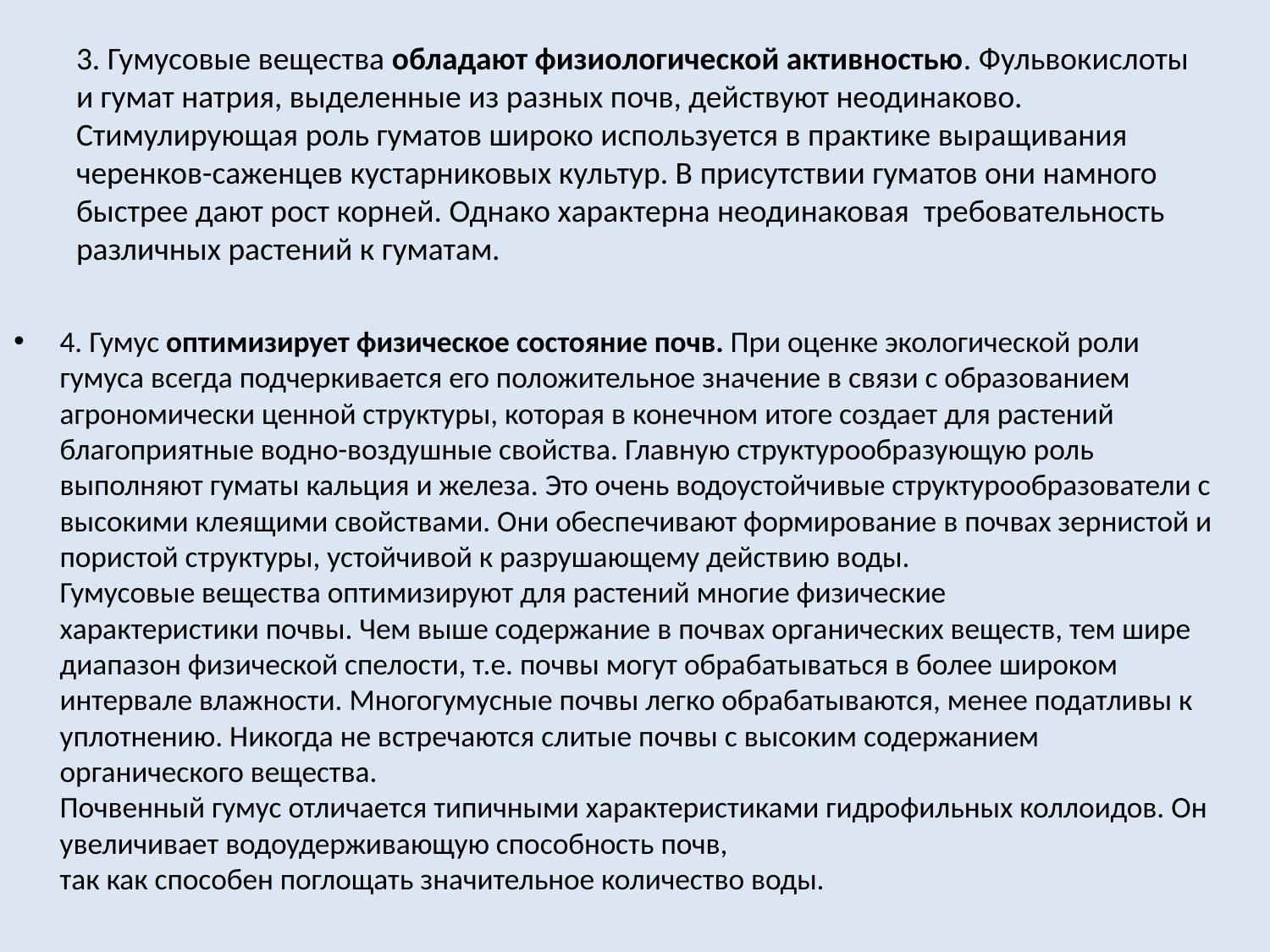

# 3. Гумусовые вещества обладают физиологической активностью. Фульвокислоты и гумат натрия, выделенные из разных почв, действуют неодинаково. Стимулирующая роль гуматов широко используется в практике выра­щивания черенков-саженцев кустарниковых культур. В присутствии гуматов они намного быстрее дают рост корней. Однако характерна неодинаковая  требовательность различных растений к гуматам.
4. Гумус оптимизирует физическое состояние почв. При оценке экологической роли гумуса всегда подчеркивается его положительное значение в связи с образованием агрономически ценной структуры, которая в конечном итоге создает для растений благоприятные водно-воздушные свойства. Глав­ную структурообразующую роль выполняют гуматы кальция и железа. Это очень водоустойчивые структурообразователи с высокими клеящими свойст­вами. Они обеспечивают формирование в почвах зернистой и пористой структуры, устойчивой к разрушающему действию воды.
Гумусовые вещества оптимизируют для растений многие физические
характеристики почвы. Чем выше содержание в почвах органических веществ, тем шире диапазон физической спелости, т.е. почвы могут обрабатываться в более широком интервале влажности. Многогумусные почвы легко обрабатываются, менее податливы к уплотнению. Никогда не встречаются слитые почвы с высоким содержанием органического вещества.
Почвенный гумус отличается типичными характеристиками гидро­фильных коллоидов. Он увеличивает водоудерживающую способность почв,
так как способен поглощать значительное количество воды.